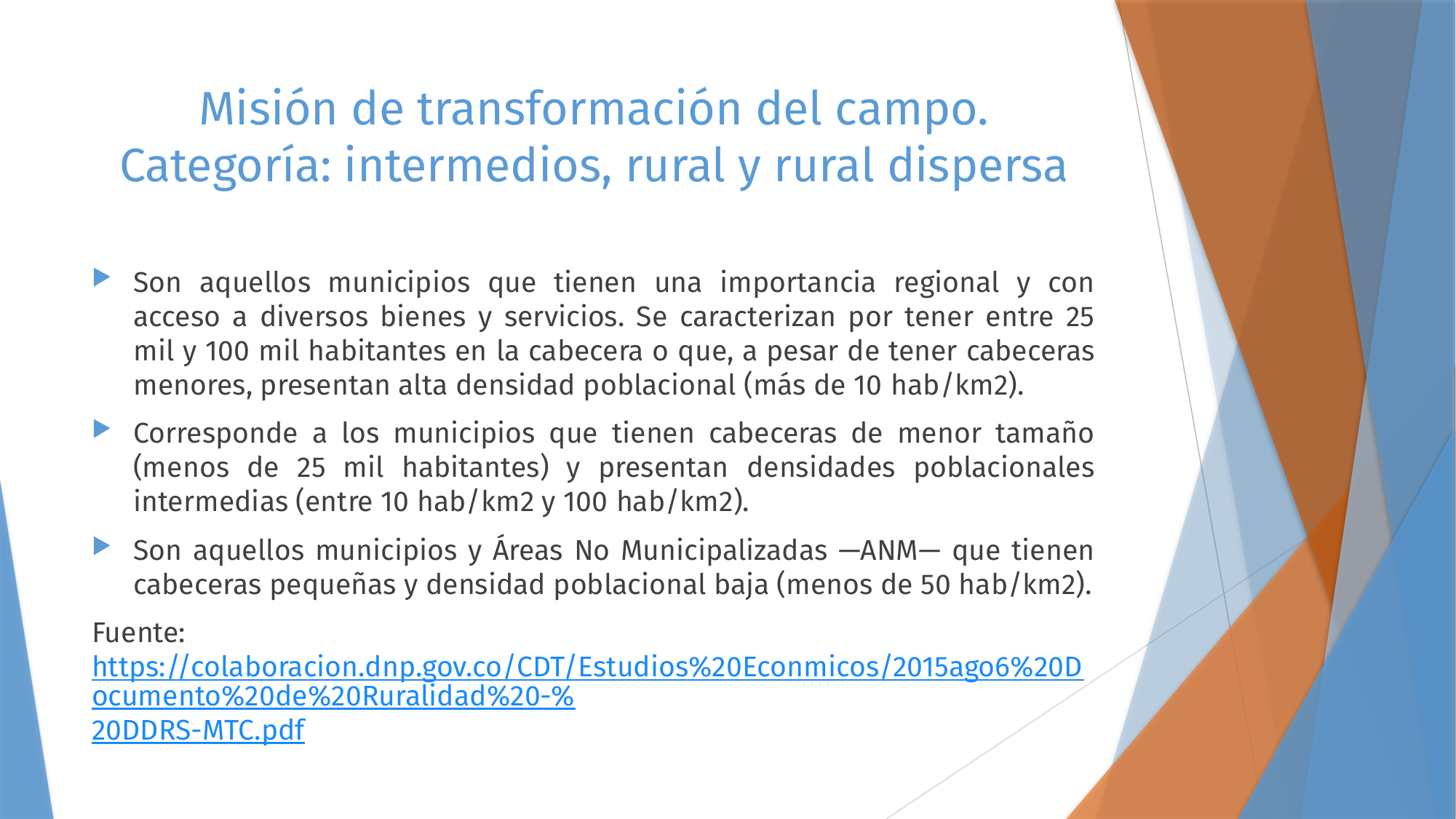

# Misión de transformación del campo. Categoría: intermedios, rural y rural dispersa
Son aquellos municipios que tienen una importancia regional y con acceso a diversos bienes y servicios. Se caracterizan por tener entre 25 mil y 100 mil habitantes en la cabecera o que, a pesar de tener cabeceras menores, presentan alta densidad poblacional (más de 10 hab/km2).
Corresponde a los municipios que tienen cabeceras de menor tamaño (menos de 25 mil habitantes) y presentan densidades poblacionales intermedias (entre 10 hab/km2 y 100 hab/km2).
Son aquellos municipios y Áreas No Municipalizadas —ANM— que tienen cabeceras pequeñas y densidad poblacional baja (menos de 50 hab/km2).
Fuente: https://colaboracion.dnp.gov.co/CDT/Estudios%20Econmicos/2015ago6%20Documento%20de%20Ruralidad%20-%20DDRS-MTC.pdf